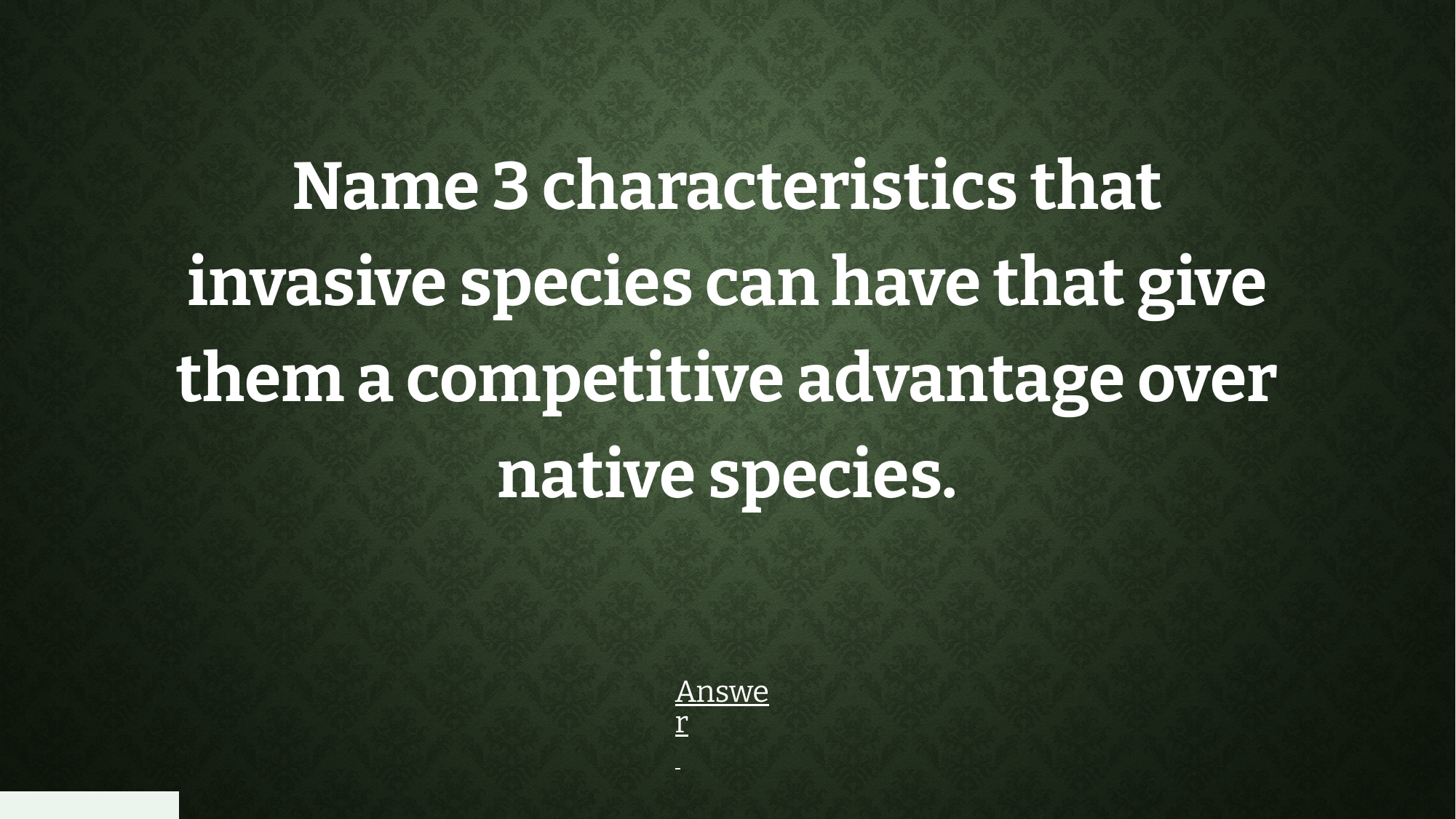

Name 3 characteristics that invasive species can have that give them a competitive advantage over native species.
Answer